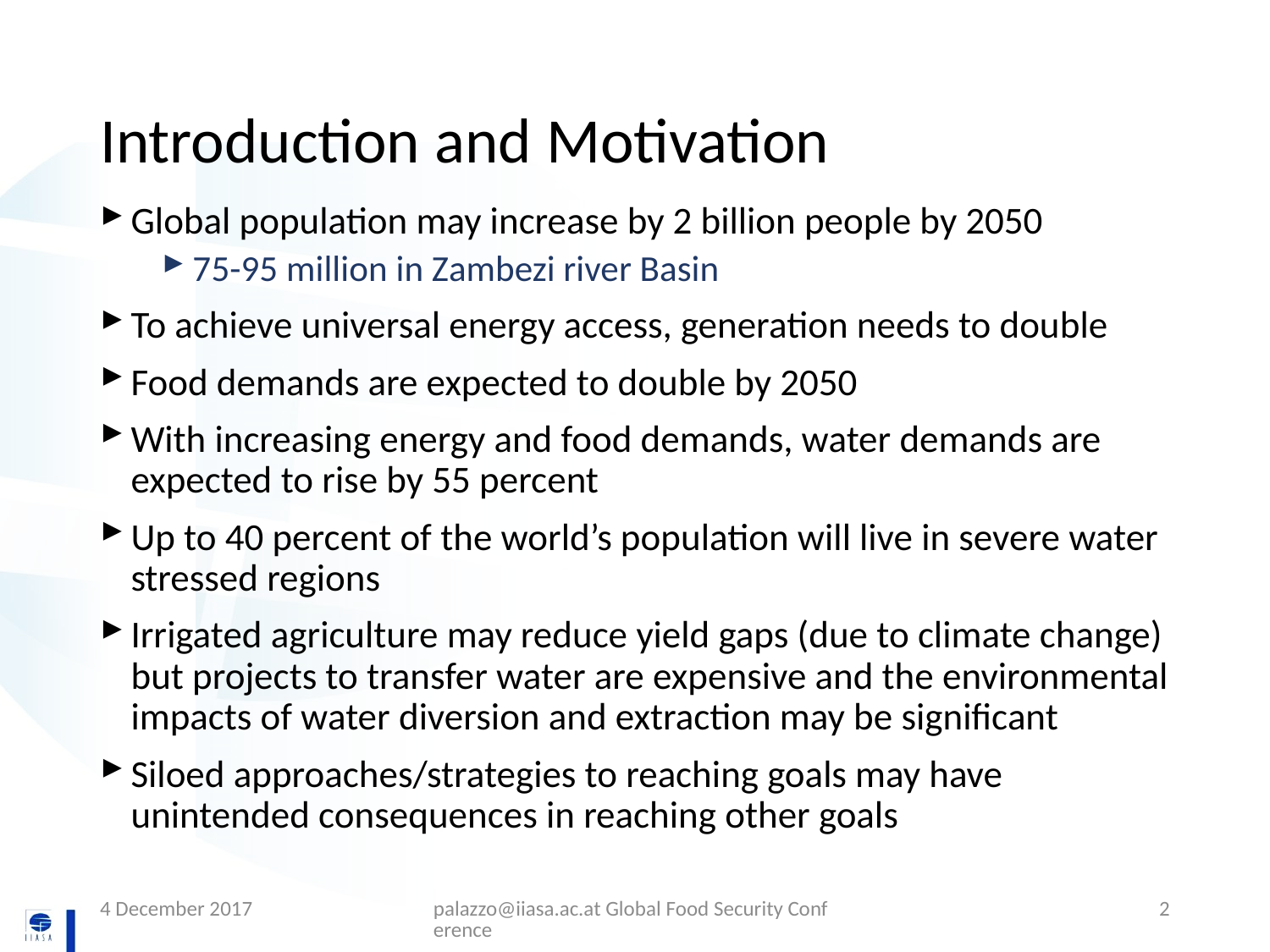

# Introduction and Motivation
Global population may increase by 2 billion people by 2050
75-95 million in Zambezi river Basin
To achieve universal energy access, generation needs to double
Food demands are expected to double by 2050
With increasing energy and food demands, water demands are expected to rise by 55 percent
Up to 40 percent of the world’s population will live in severe water stressed regions
Irrigated agriculture may reduce yield gaps (due to climate change) but projects to transfer water are expensive and the environmental impacts of water diversion and extraction may be significant
Siloed approaches/strategies to reaching goals may have unintended consequences in reaching other goals
4 December 2017
palazzo@iiasa.ac.at Global Food Security Conference
2